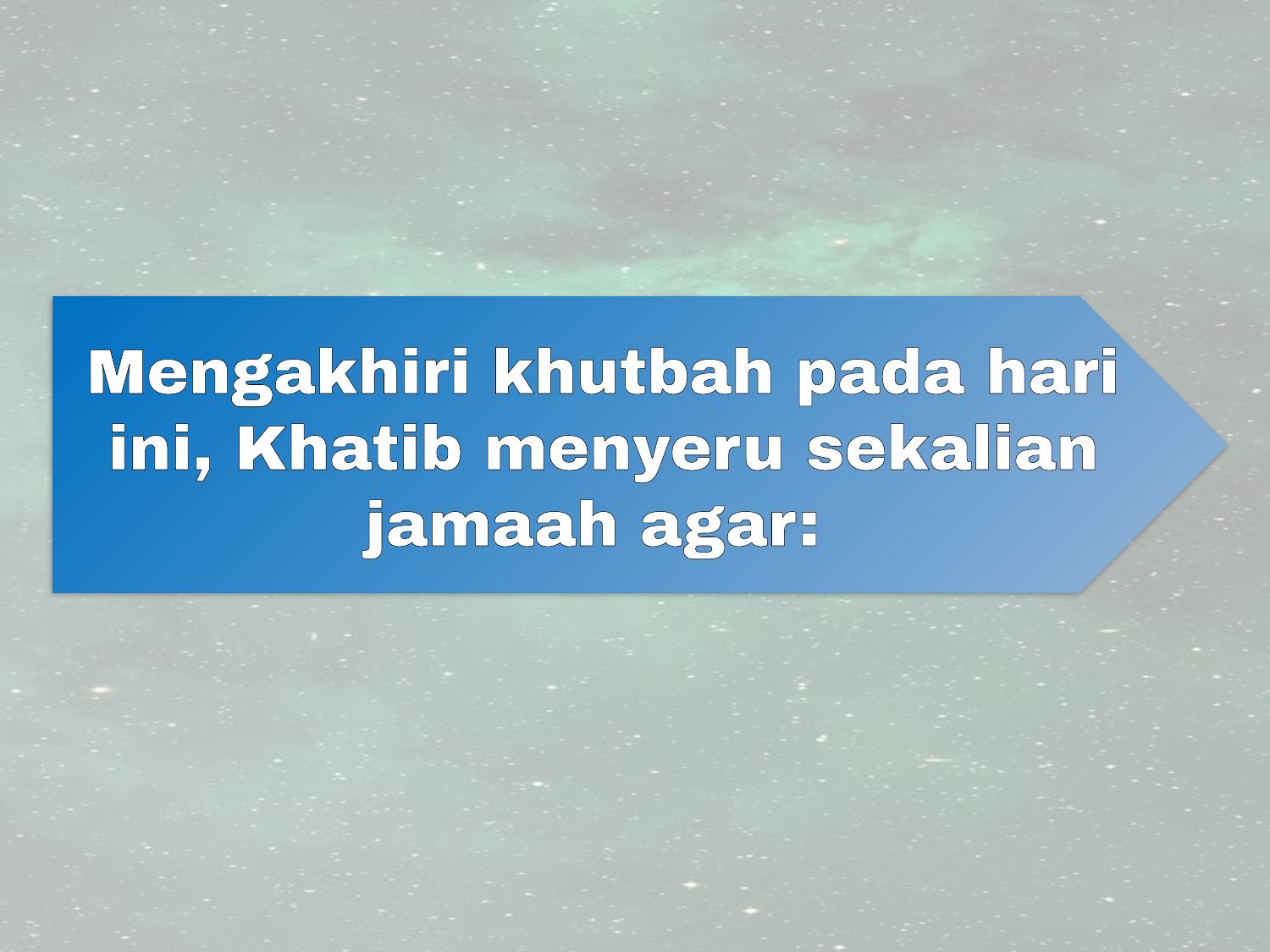

Mengakhiri khutbah pada hari ini, Khatib menyeru sekalian jamaah agar: